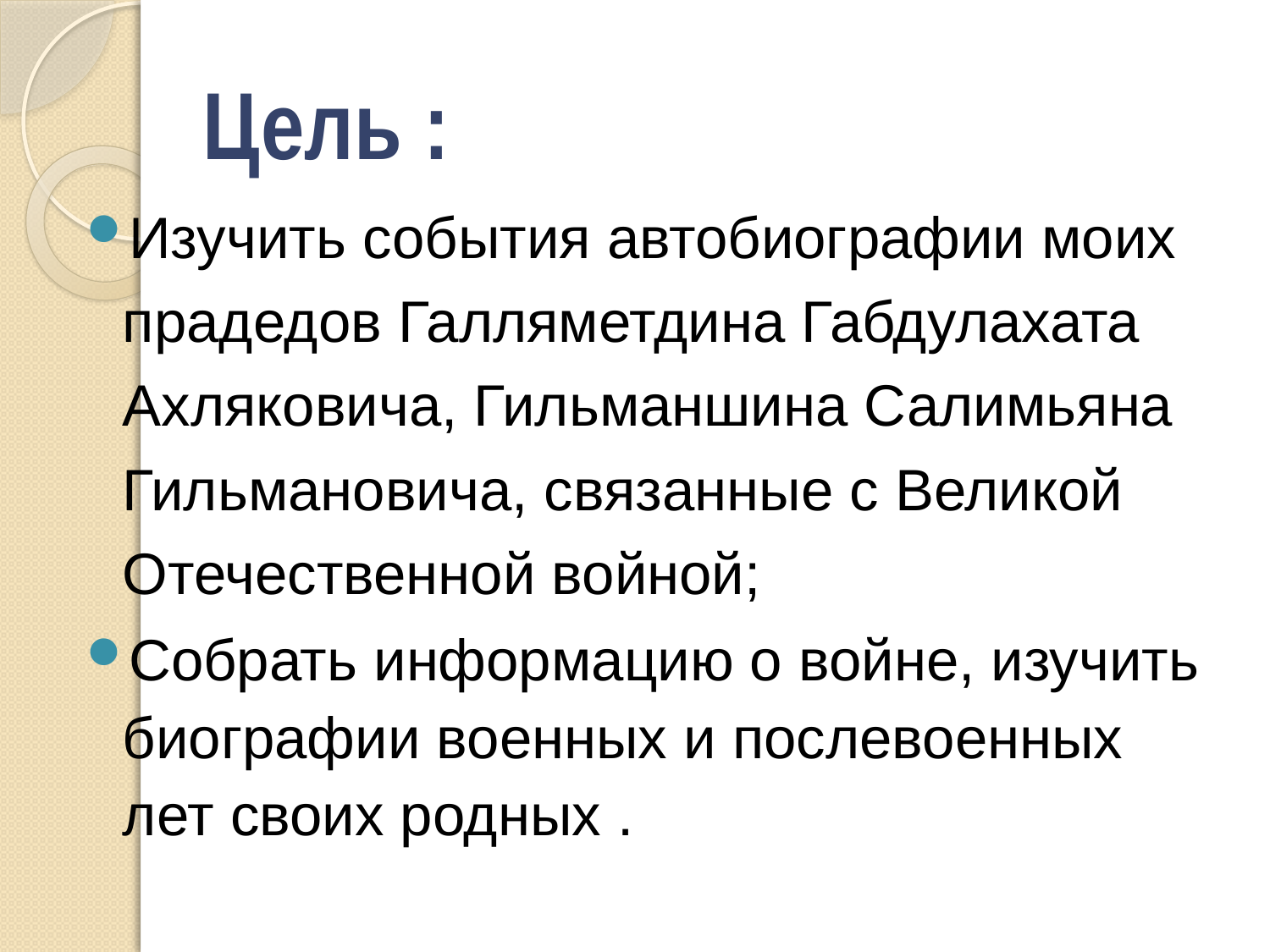

# Цель :
Изучить события автобиографии моих прадедов Галляметдина Габдулахата Ахляковича, Гильманшина Салимьяна Гильмановича, связанные с Великой Отечественной войной;
Собрать информацию о войне, изучить биографии военных и послевоенных лет своих родных .